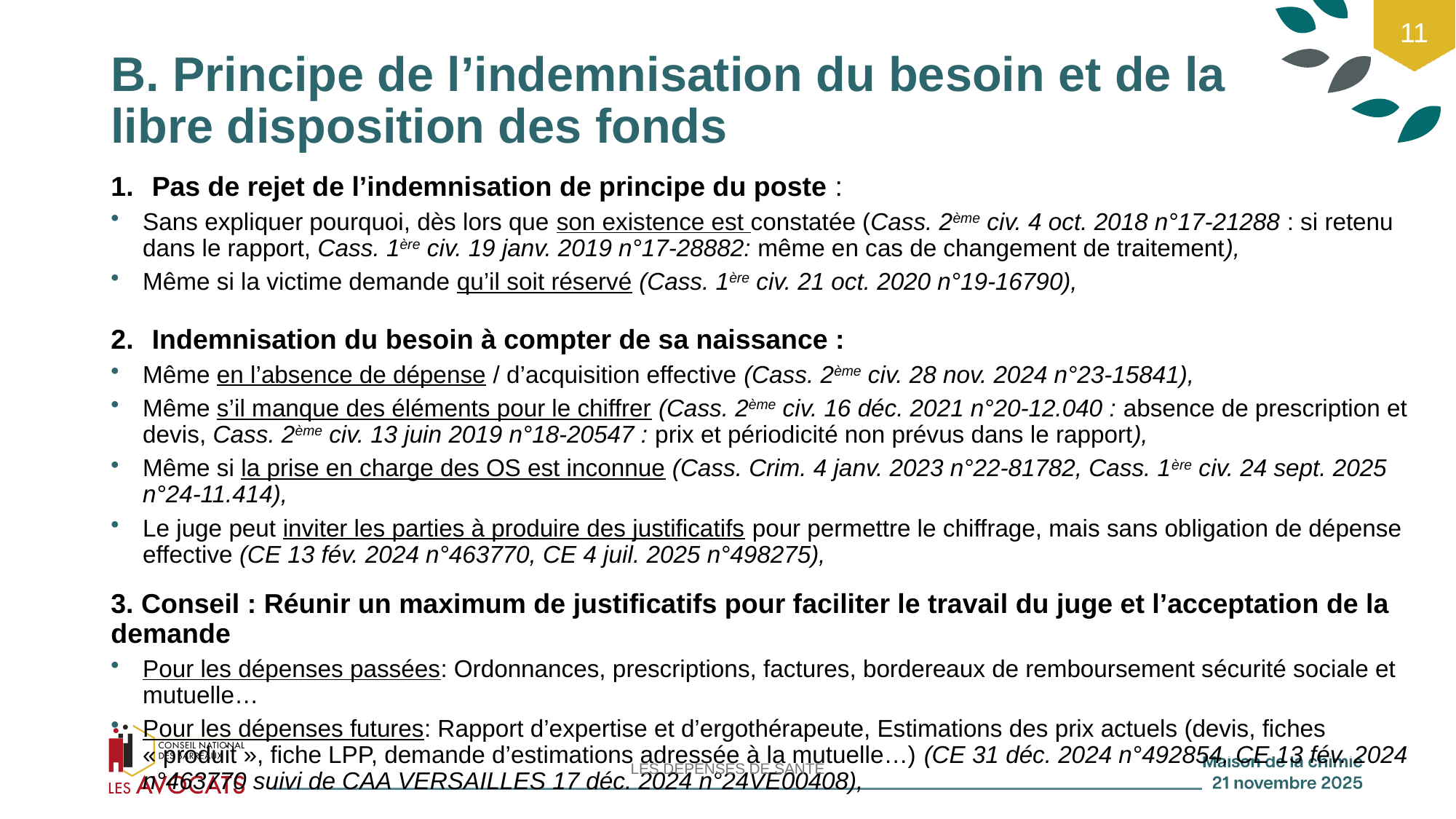

11
# B. Principe de l’indemnisation du besoin et de la libre disposition des fonds
Pas de rejet de l’indemnisation de principe du poste :
Sans expliquer pourquoi, dès lors que son existence est constatée (Cass. 2ème civ. 4 oct. 2018 n°17-21288 : si retenu dans le rapport, Cass. 1ère civ. 19 janv. 2019 n°17-28882: même en cas de changement de traitement),
Même si la victime demande qu’il soit réservé (Cass. 1ère civ. 21 oct. 2020 n°19-16790),

Indemnisation du besoin à compter de sa naissance :
Même en l’absence de dépense / d’acquisition effective (Cass. 2ème civ. 28 nov. 2024 n°23-15841),
Même s’il manque des éléments pour le chiffrer (Cass. 2ème civ. 16 déc. 2021 n°20-12.040 : absence de prescription et devis, Cass. 2ème civ. 13 juin 2019 n°18-20547 : prix et périodicité non prévus dans le rapport),
Même si la prise en charge des OS est inconnue (Cass. Crim. 4 janv. 2023 n°22-81782, Cass. 1ère civ. 24 sept. 2025 n°24-11.414),
Le juge peut inviter les parties à produire des justificatifs pour permettre le chiffrage, mais sans obligation de dépense effective (CE 13 fév. 2024 n°463770, CE 4 juil. 2025 n°498275),

3. Conseil : Réunir un maximum de justificatifs pour faciliter le travail du juge et l’acceptation de la demande
Pour les dépenses passées: Ordonnances, prescriptions, factures, bordereaux de remboursement sécurité sociale et mutuelle…
Pour les dépenses futures: Rapport d’expertise et d’ergothérapeute, Estimations des prix actuels (devis, fiches « produit », fiche LPP, demande d’estimations adressée à la mutuelle…) (CE 31 déc. 2024 n°492854, CE 13 fév. 2024 n°463770 suivi de CAA VERSAILLES 17 déc. 2024 n°24VE00408),
LES DEPENSES DE SANTE